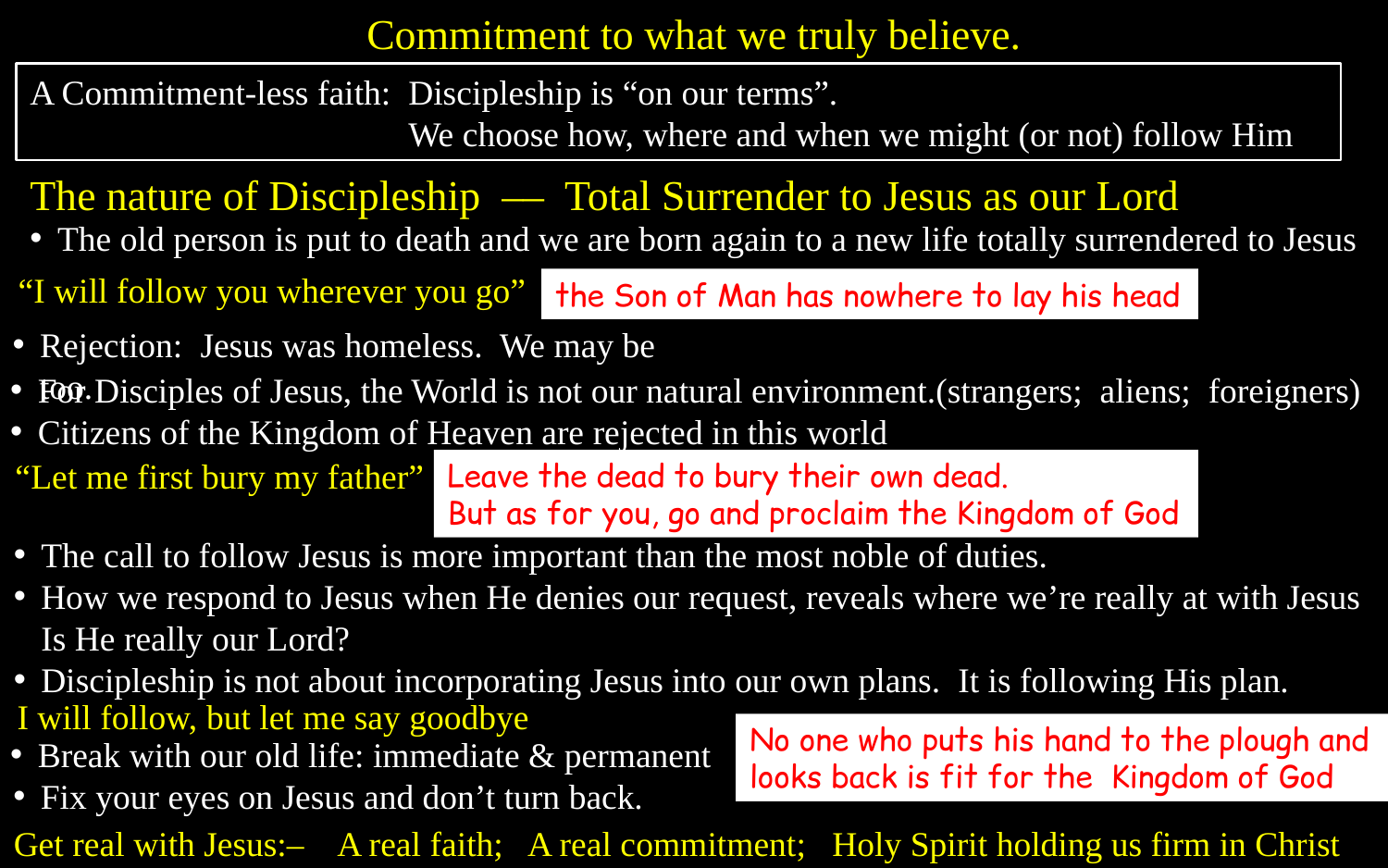

Commitment to what we truly believe.
A Commitment-less faith:  Discipleship is “on our terms”.
We choose how, where and when we might (or not) follow Him
The nature of Discipleship  ––  Total Surrender to Jesus as our Lord
The old person is put to death and we are born again to a new life totally surrendered to Jesus
“I will follow you wherever you go”
the Son of Man has nowhere to lay his head
Rejection:  Jesus was homeless.  We may be too.
For Disciples of Jesus, the World is not our natural environment.(strangers;  aliens;  foreigners)
Citizens of the Kingdom of Heaven are rejected in this world
“Let me first bury my father”
Leave the dead to bury their own dead.
But as for you, go and proclaim the Kingdom of God
The call to follow Jesus is more important than the most noble of duties.
How we respond to Jesus when He denies our request, reveals where we’re really at with Jesus
Is He really our Lord?
Discipleship is not about incorporating Jesus into our own plans.  It is following His plan.
I will follow, but let me say goodbye
No one who puts his hand to the plough and looks back is fit for the  Kingdom of God
Break with our old life: immediate & permanent
Fix your eyes on Jesus and don’t turn back.
Get real with Jesus:–    A real faith;   A real commitment;   Holy Spirit holding us firm in Christ